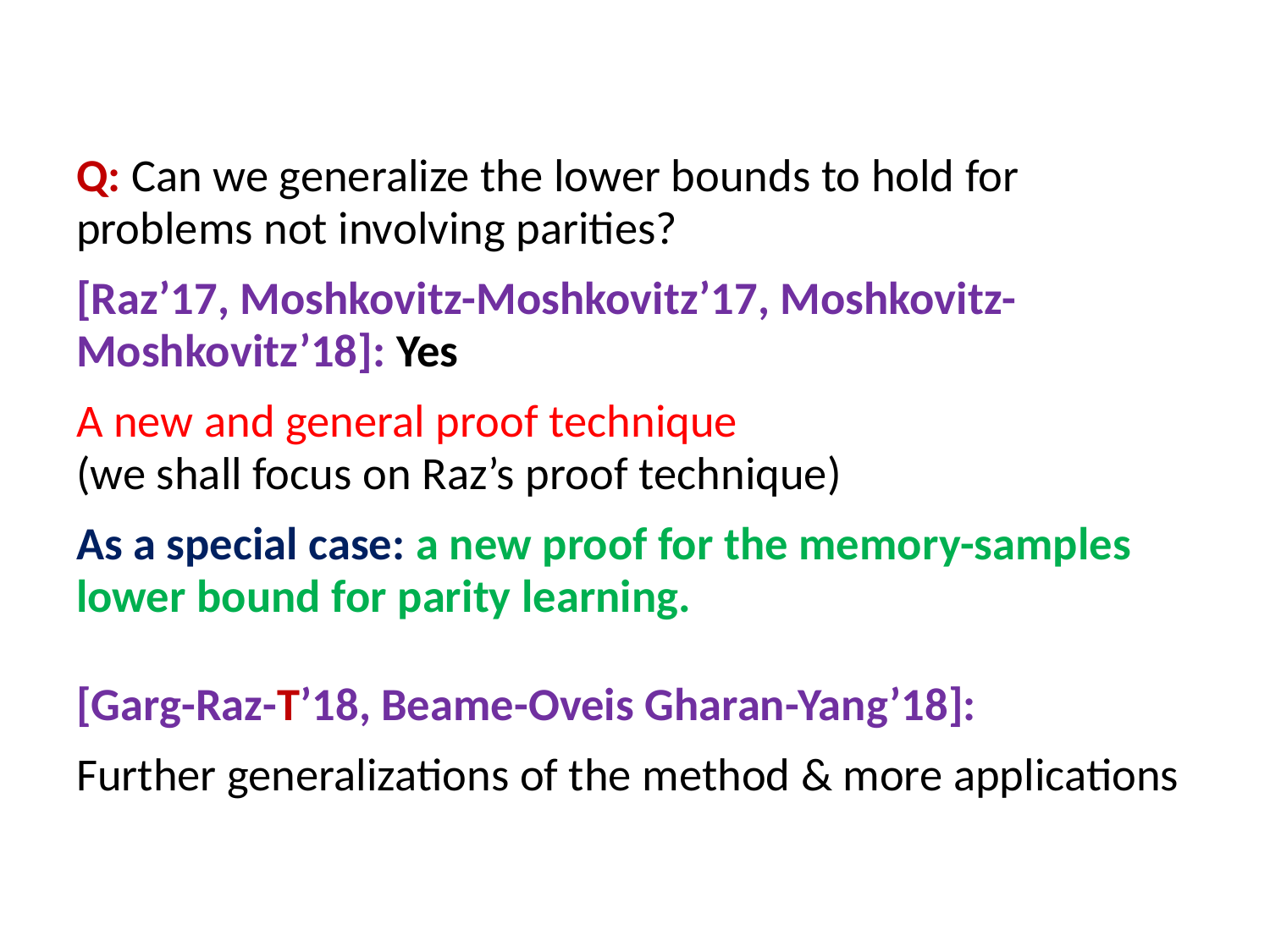

# Lower Bounds more Generally
Q: Can we generalize the lower bounds to hold for problems not involving parities?
[Raz’17, Moshkovitz-Moshkovitz’17, Moshkovitz-Moshkovitz’18]: Yes
A new and general proof technique
(we shall focus on Raz’s proof technique)
As a special case: a new proof for the memory-samples lower bound for parity learning.

[Garg-Raz-T’18, Beame-Oveis Gharan-Yang’18]:
Further generalizations of the method & more applications